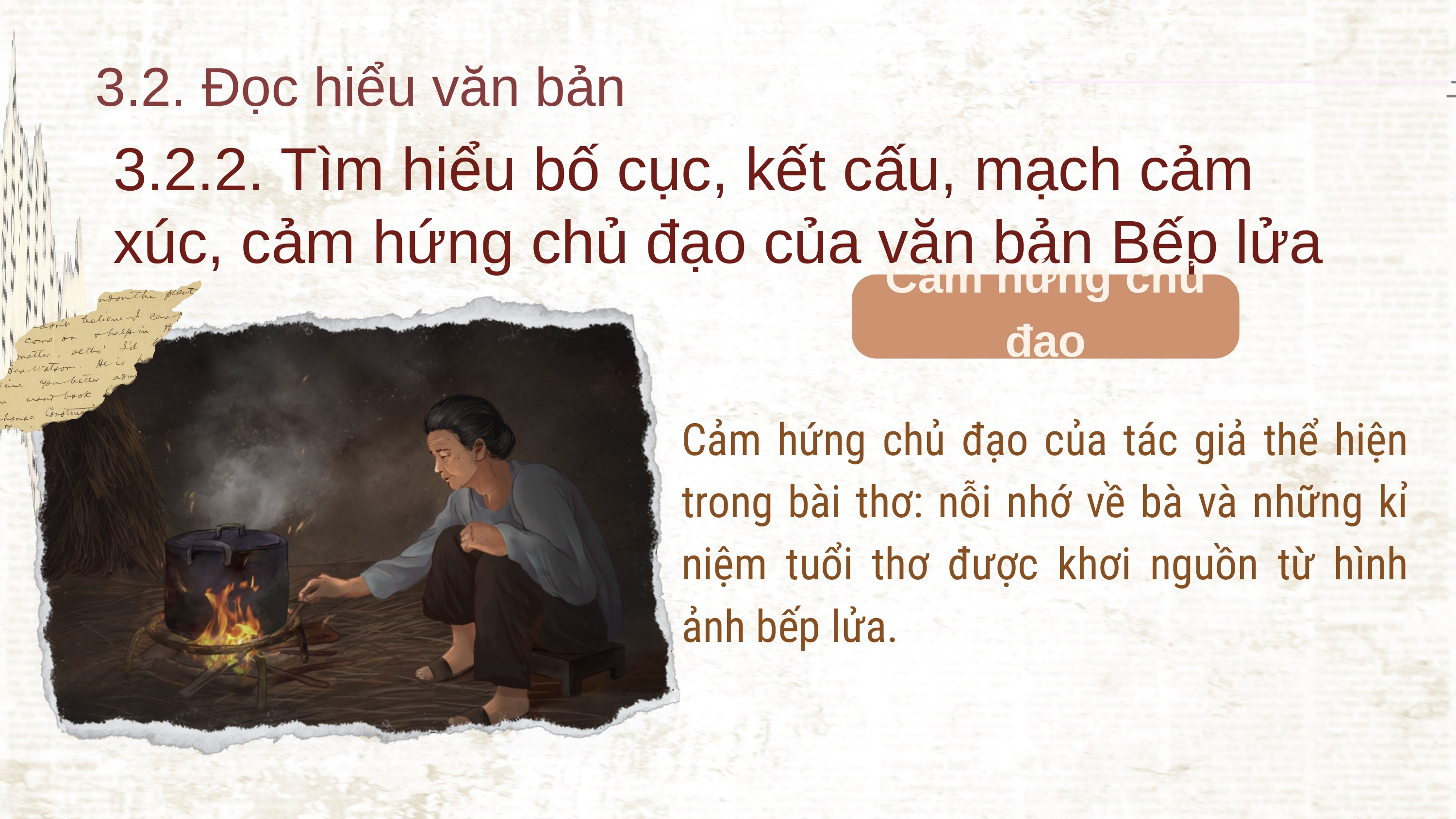

3.2. Đọc hiểu văn bản
3.2.2. Tìm hiểu bố cục, kết cấu, mạch cảm xúc, cảm hứng chủ đạo của văn bản Bếp lửa

Cảm hứng chủ đạo

Cảm hứng chủ đạo của tác giả thể hiện trong bài thơ: nỗi nhớ về bà và những kỉ niệm tuổi thơ được khơi nguồn từ hình ảnh bếp lửa.